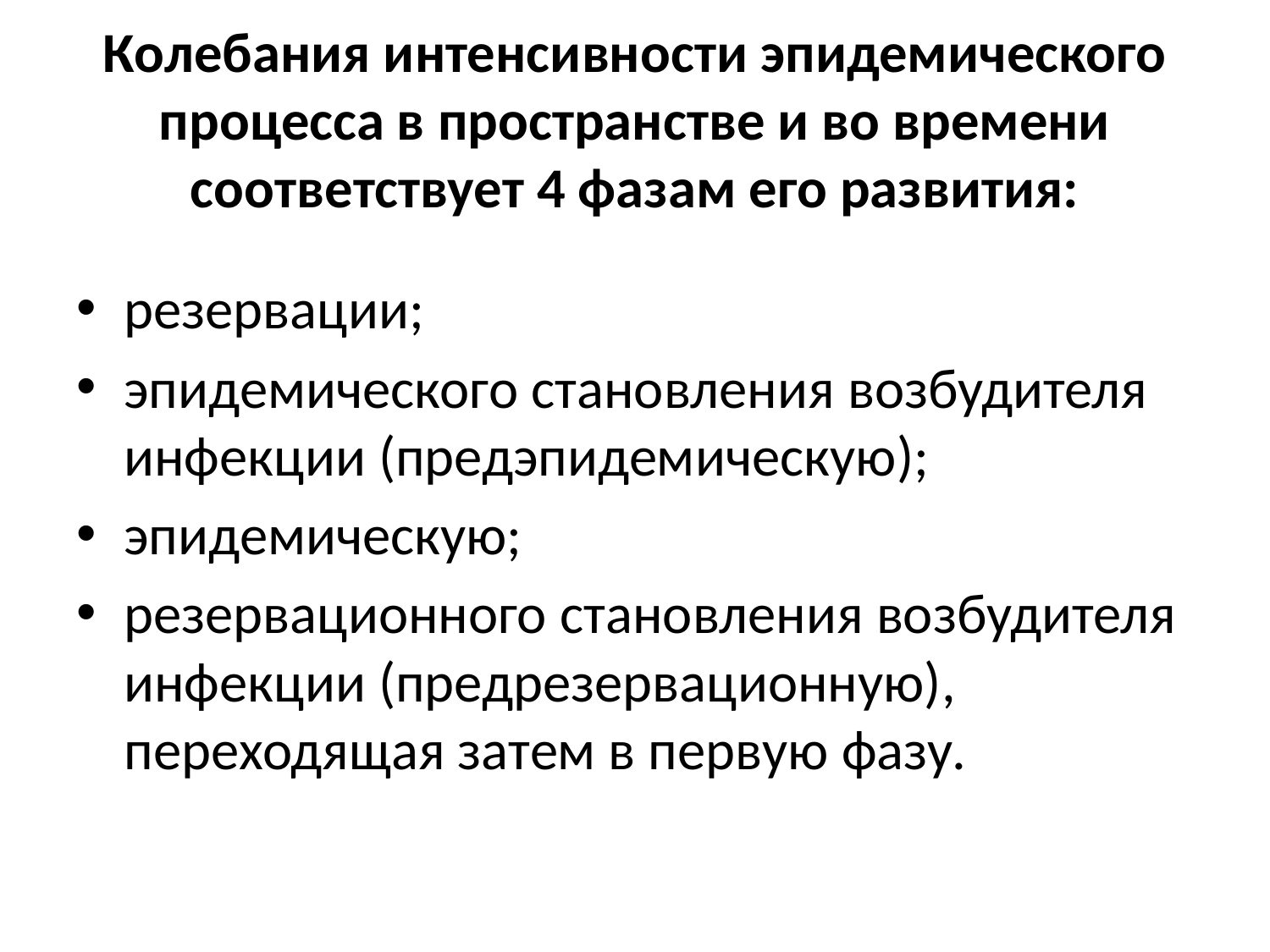

# Колебания интенсивности эпидемического процесса в пространстве и во времени соответствует 4 фазам его развития:
резервации;
эпидемического становления возбудителя инфекции (предэпидемическую);
эпидемическую;
резервационного становления возбудителя инфекции (предрезервационную), переходящая затем в первую фазу.